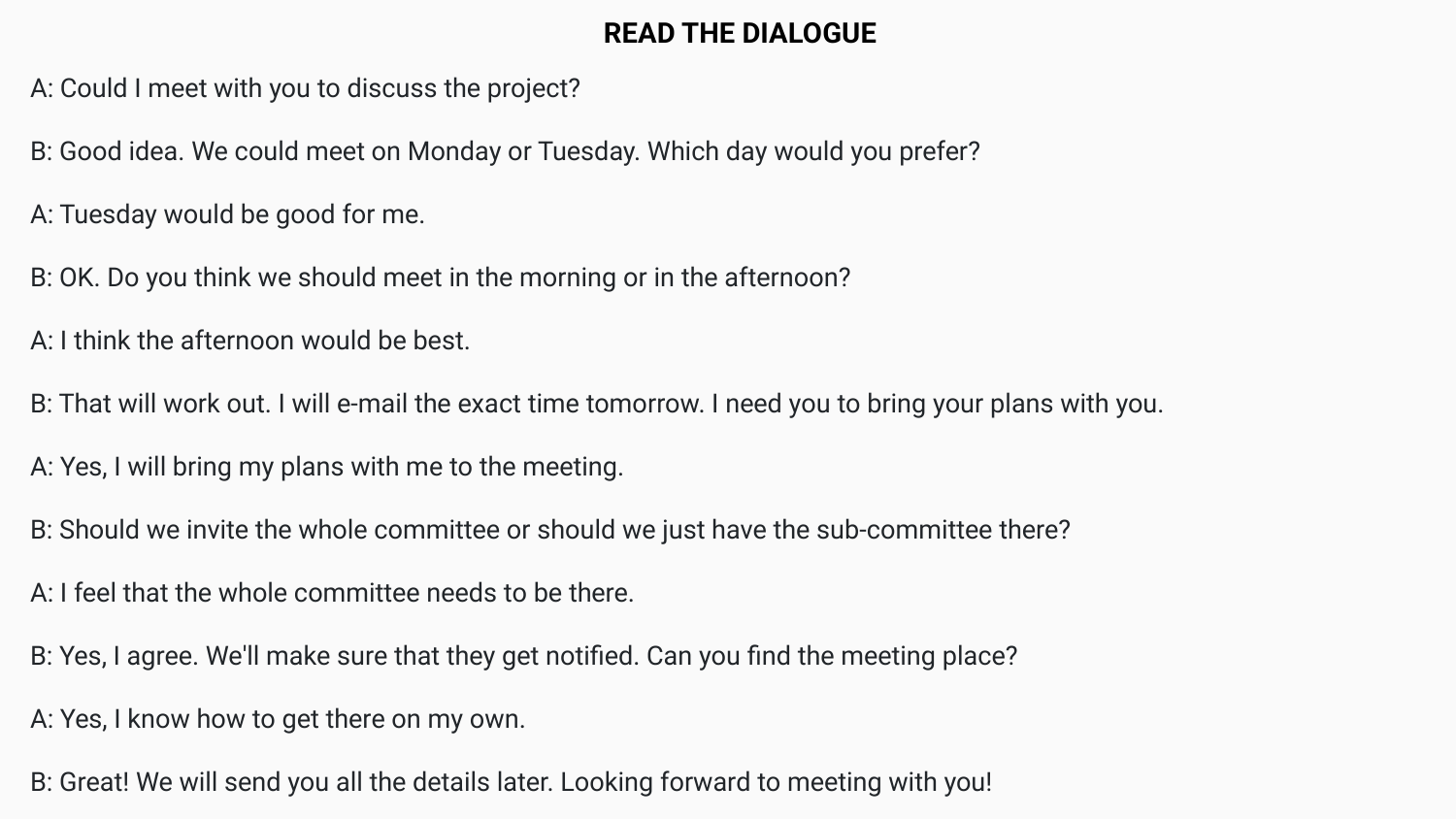

READ THE DIALOGUE
A: Could I meet with you to discuss the project?

B: Good idea. We could meet on Monday or Tuesday. Which day would you prefer?

A: Tuesday would be good for me.

B: OK. Do you think we should meet in the morning or in the afternoon?

A: I think the afternoon would be best.

B: That will work out. I will e-mail the exact time tomorrow. I need you to bring your plans with you.

A: Yes, I will bring my plans with me to the meeting.

B: Should we invite the whole committee or should we just have the sub-committee there?

A: I feel that the whole committee needs to be there.

B: Yes, I agree. We'll make sure that they get notified. Can you find the meeting place?

A: Yes, I know how to get there on my own.

B: Great! We will send you all the details later. Looking forward to meeting with you!